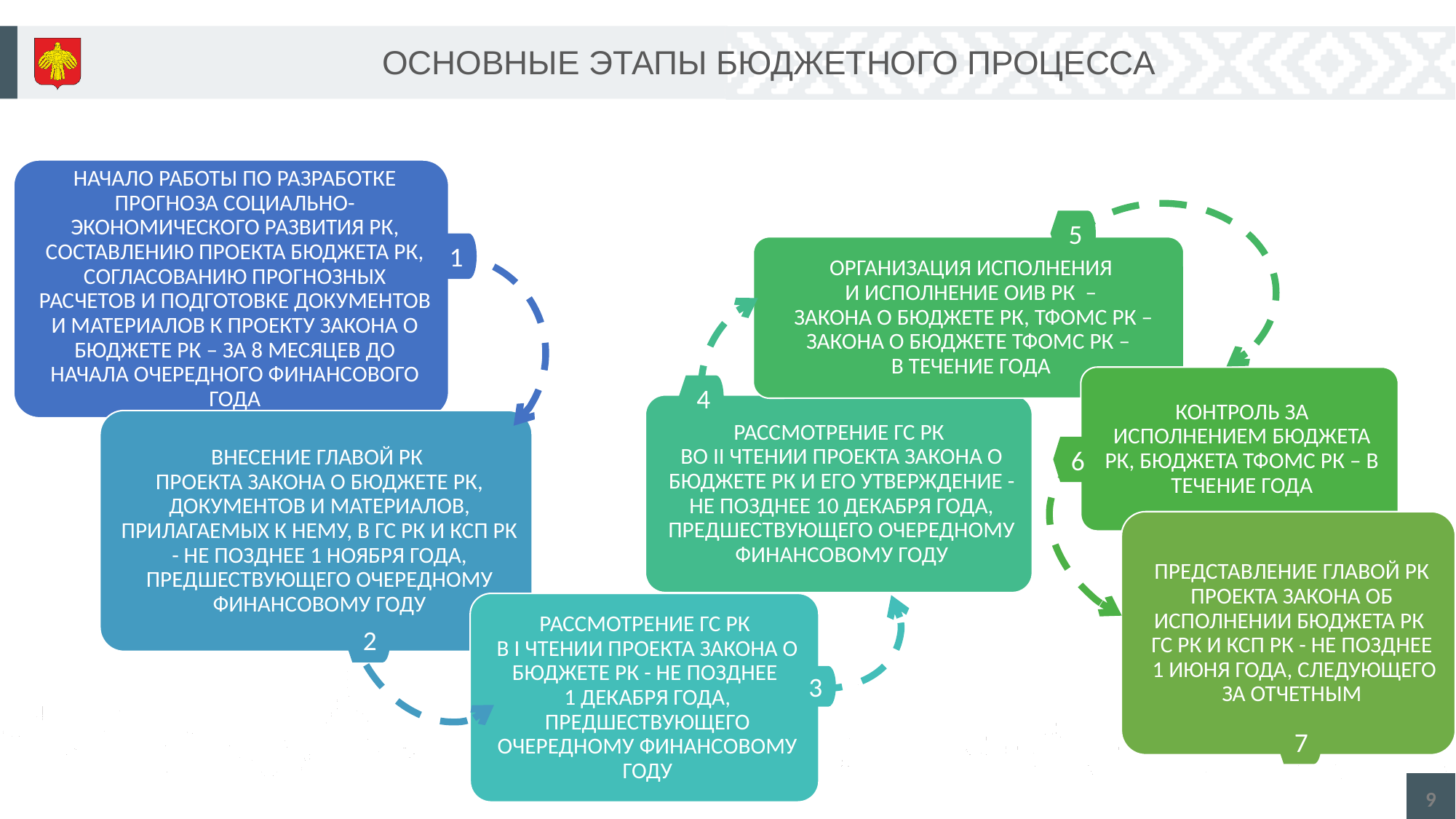

ОСНОВНЫЕ ЭТАПЫ БЮДЖЕТНОГО ПРОЦЕССА
НАЧАЛО РАБОТЫ ПО РАЗРАБОТКЕ ПРОГНОЗА СОЦИАЛЬНО-ЭКОНОМИЧЕСКОГО РАЗВИТИЯ РК, СОСТАВЛЕНИЮ ПРОЕКТА БЮДЖЕТА РК, СОГЛАСОВАНИЮ ПРОГНОЗНЫХ РАСЧЕТОВ И ПОДГОТОВКЕ ДОКУМЕНТОВ И МАТЕРИАЛОВ К ПРОЕКТУ ЗАКОНА О БЮДЖЕТЕ РК – ЗА 8 МЕСЯЦЕВ ДО НАЧАЛА ОЧЕРЕДНОГО ФИНАНСОВОГО ГОДА
ВНЕСЕНИЕ ГЛАВОЙ РК
ПРОЕКТА ЗАКОНА О БЮДЖЕТЕ РК, ДОКУМЕНТОВ И МАТЕРИАЛОВ, ПРИЛАГАЕМЫХ К НЕМУ, В ГС РК И КСП РК - НЕ ПОЗДНЕЕ 1 НОЯБРЯ ГОДА, ПРЕДШЕСТВУЮЩЕГО ОЧЕРЕДНОМУ ФИНАНСОВОМУ ГОДУ
РАССМОТРЕНИЕ ГС РК
В I ЧТЕНИИ ПРОЕКТА ЗАКОНА О БЮДЖЕТЕ РК - НЕ ПОЗДНЕЕ
1 ДЕКАБРЯ ГОДА, ПРЕДШЕСТВУЮЩЕГО ОЧЕРЕДНОМУ ФИНАНСОВОМУ ГОДУ
РАССМОТРЕНИЕ ГС РК
ВО II ЧТЕНИИ ПРОЕКТА ЗАКОНА О БЮДЖЕТЕ РК И ЕГО УТВЕРЖДЕНИЕ - НЕ ПОЗДНЕЕ 10 ДЕКАБРЯ ГОДА, ПРЕДШЕСТВУЮЩЕГО ОЧЕРЕДНОМУ ФИНАНСОВОМУ ГОДУ
ОРГАНИЗАЦИЯ ИСПОЛНЕНИЯ
 И ИСПОЛНЕНИЕ ОИВ РК  –
 ЗАКОНА О БЮДЖЕТЕ РК, ТФОМС РК – ЗАКОНА О БЮДЖЕТЕ ТФОМС РК –
В ТЕЧЕНИЕ ГОДА
КОНТРОЛЬ ЗА ИСПОЛНЕНИЕМ БЮДЖЕТА РК, БЮДЖЕТА ТФОМС РК – В ТЕЧЕНИЕ ГОДА
ПРЕДСТАВЛЕНИЕ ГЛАВОЙ РК ПРОЕКТА ЗАКОНА ОБ ИСПОЛНЕНИИ БЮДЖЕТА РК
ГС РК И КСП РК - НЕ ПОЗДНЕЕ
 1 ИЮНЯ ГОДА, СЛЕДУЮЩЕГО ЗА ОТЧЕТНЫМ

5
1

4
6

2
3
7
9